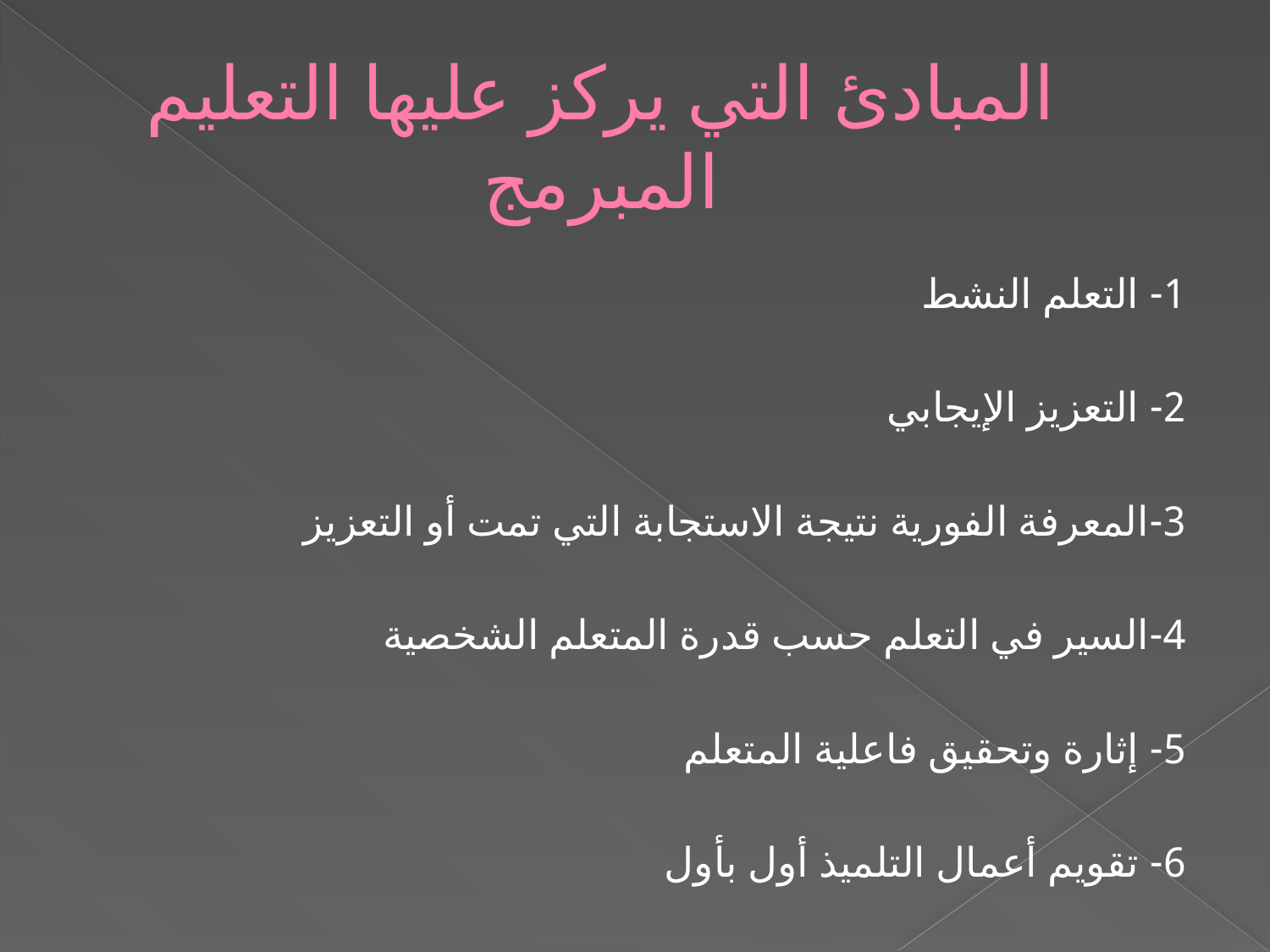

# المبادئ التي يركز عليها التعليم المبرمج
1- التعلم النشط

2- التعزيز الإيجابي

3-المعرفة الفورية نتيجة الاستجابة التي تمت أو التعزيز

4-السير في التعلم حسب قدرة المتعلم الشخصية

5- إثارة وتحقيق فاعلية المتعلم

6- تقويم أعمال التلميذ أول بأول